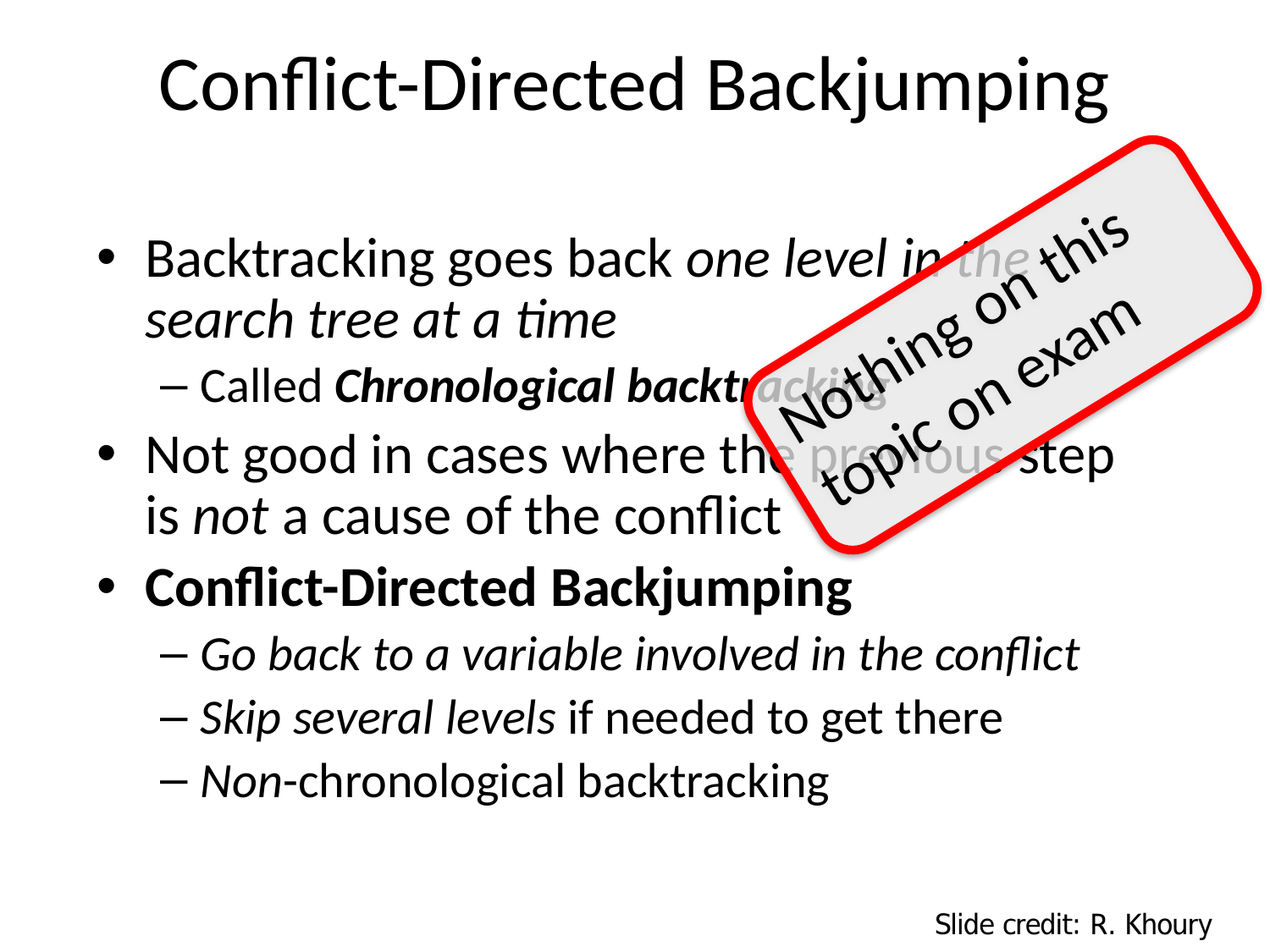

# Conflict-Directed Backjumping
Backtracking goes back one level in the search tree at a time
Called Chronological backtracking
Not good in cases where the previous step is not a cause of the conflict
Conflict-Directed Backjumping
Go back to a variable involved in the conflict
Skip several levels if needed to get there
Non-chronological backtracking
Nothing on this topic on exam
Slide credit: R. Khoury